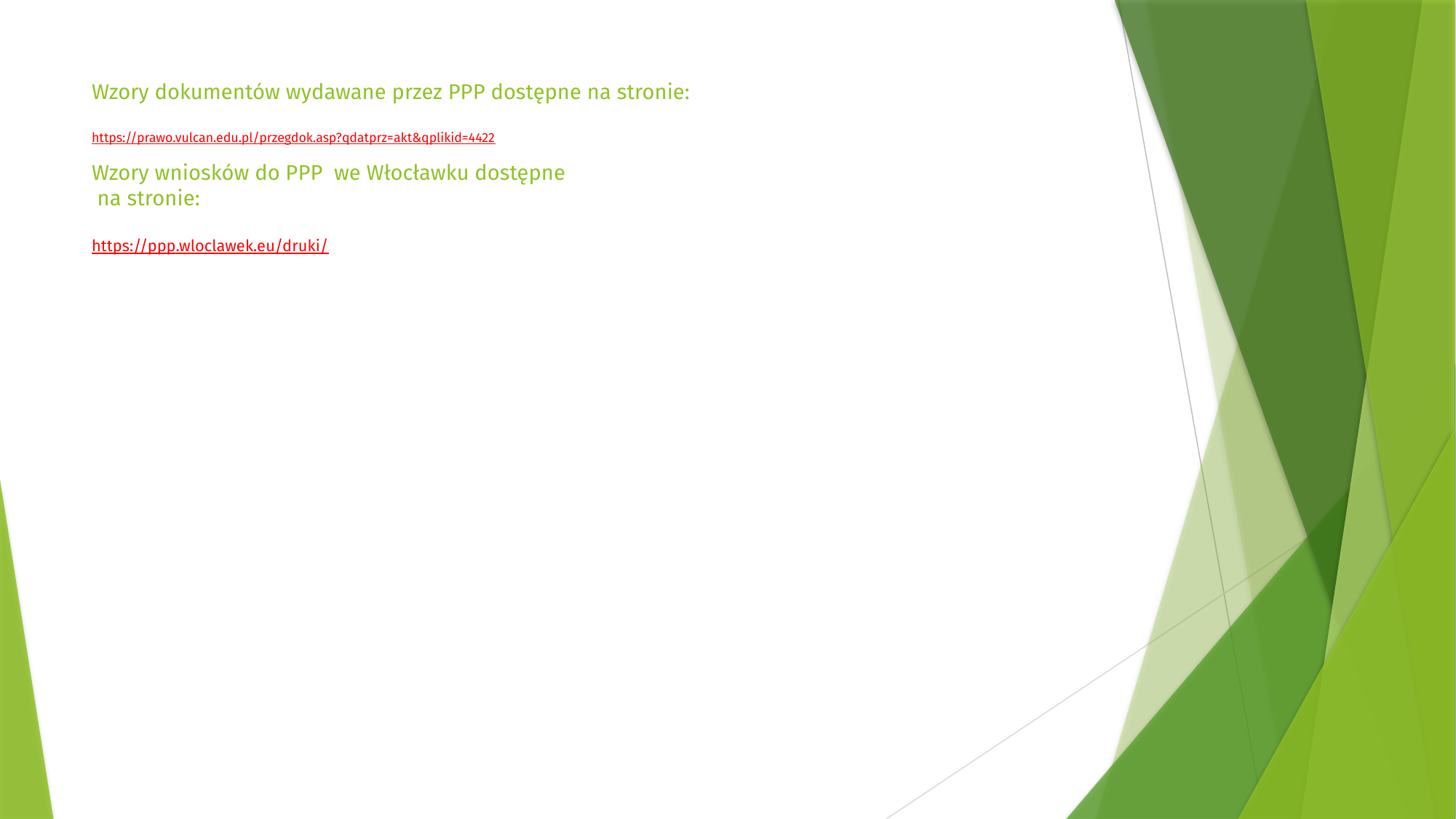

# Wzory dokumentów wydawane przez PPP dostępne na stronie: https://prawo.vulcan.edu.pl/przegdok.asp?qdatprz=akt&qplikid=4422 Wzory wniosków do PPP  we Włocławku dostępne na stronie: https://ppp.wloclawek.eu/druki/